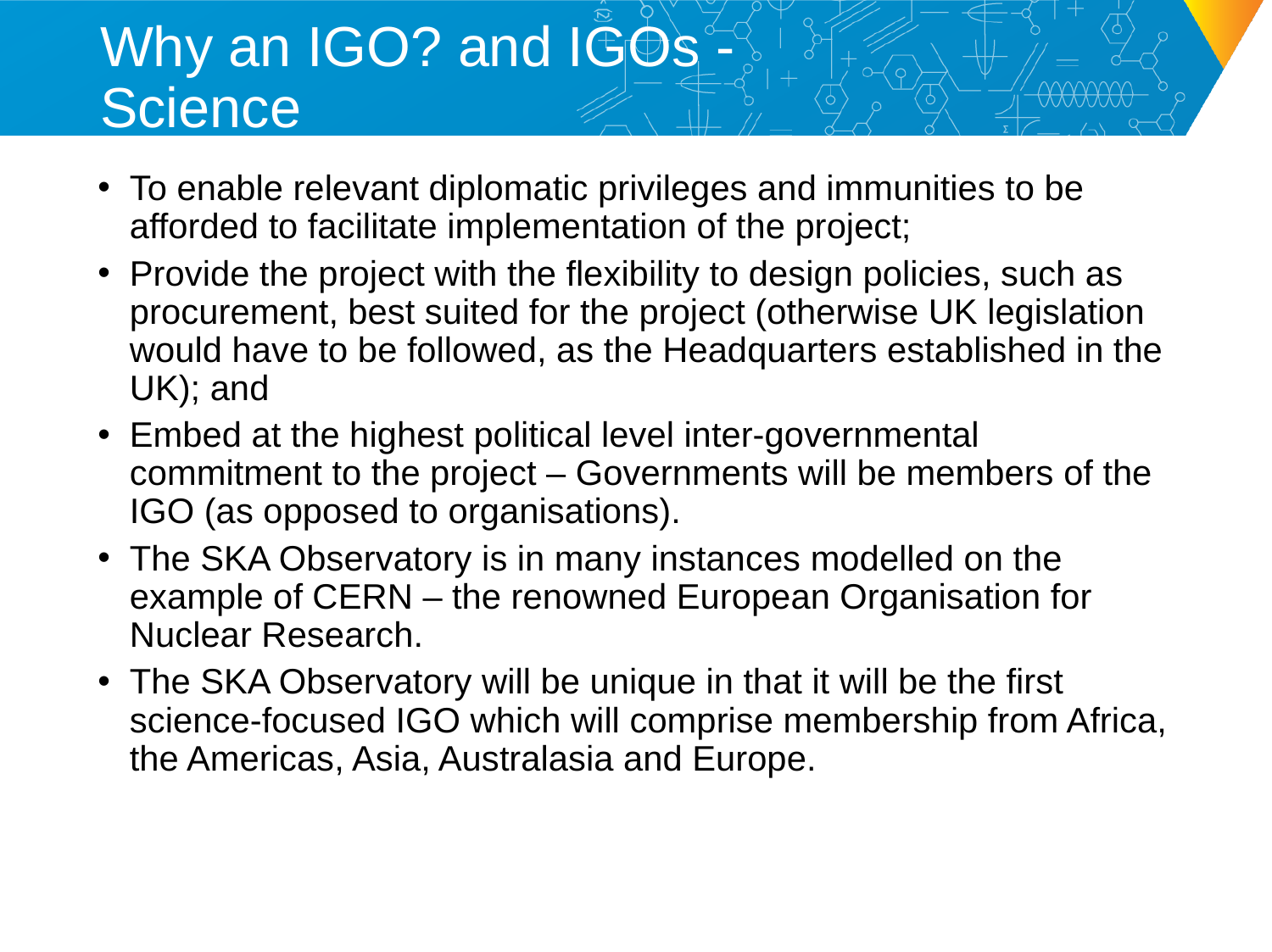

# Why an IGO? and IGOs - Science
To enable relevant diplomatic privileges and immunities to be afforded to facilitate implementation of the project;
Provide the project with the flexibility to design policies, such as procurement, best suited for the project (otherwise UK legislation would have to be followed, as the Headquarters established in the UK); and
Embed at the highest political level inter-governmental commitment to the project – Governments will be members of the IGO (as opposed to organisations).
The SKA Observatory is in many instances modelled on the example of CERN – the renowned European Organisation for Nuclear Research.
The SKA Observatory will be unique in that it will be the first science-focused IGO which will comprise membership from Africa, the Americas, Asia, Australasia and Europe.